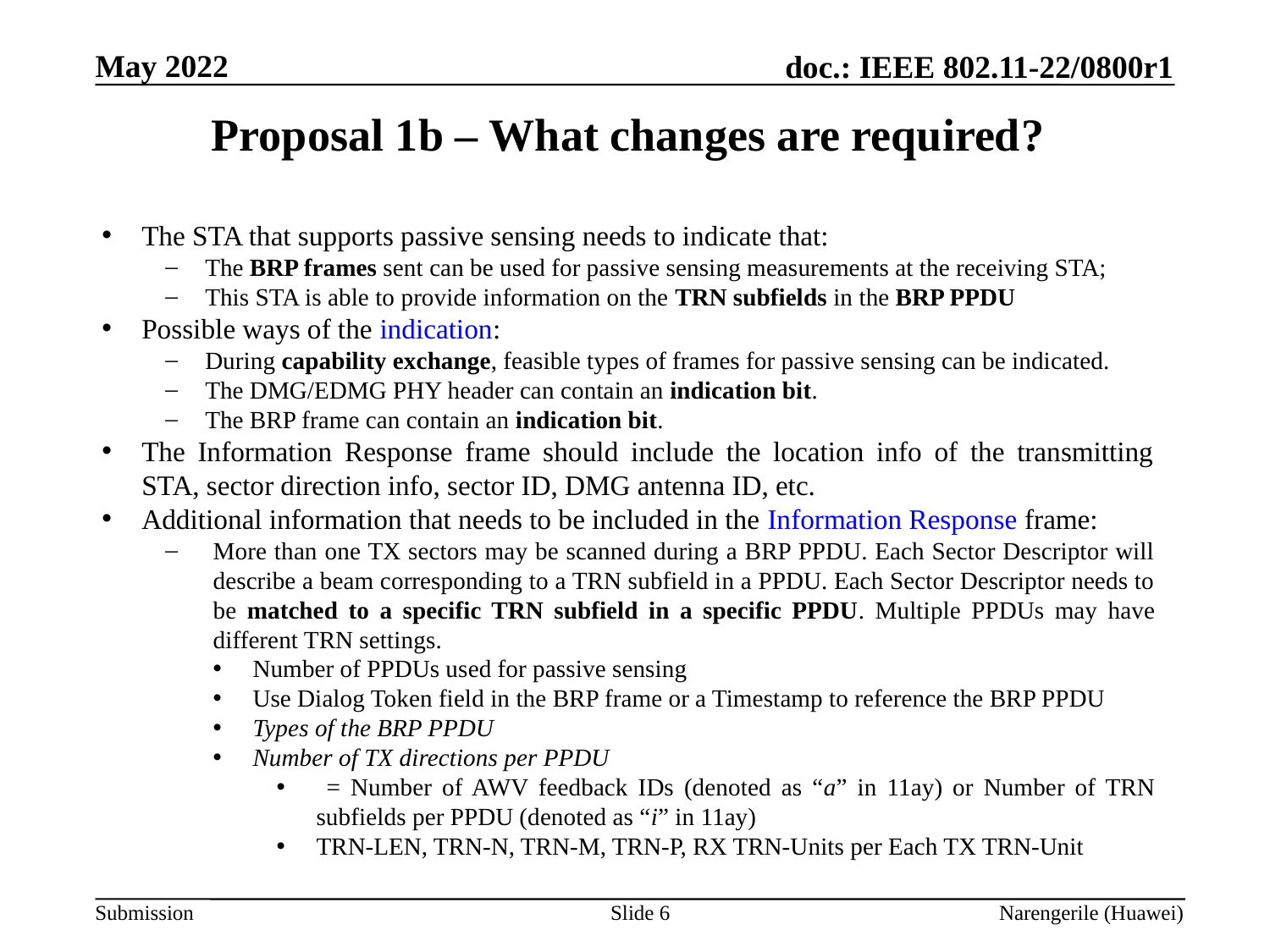

# Proposal 1b – What changes are required?
The STA that supports passive sensing needs to indicate that:
The BRP frames sent can be used for passive sensing measurements at the receiving STA;
This STA is able to provide information on the TRN subfields in the BRP PPDU
Possible ways of the indication:
During capability exchange, feasible types of frames for passive sensing can be indicated.
The DMG/EDMG PHY header can contain an indication bit.
The BRP frame can contain an indication bit.
The Information Response frame should include the location info of the transmitting STA, sector direction info, sector ID, DMG antenna ID, etc.
Additional information that needs to be included in the Information Response frame:
More than one TX sectors may be scanned during a BRP PPDU. Each Sector Descriptor will describe a beam corresponding to a TRN subfield in a PPDU. Each Sector Descriptor needs to be matched to a specific TRN subfield in a specific PPDU. Multiple PPDUs may have different TRN settings.
Number of PPDUs used for passive sensing
Use Dialog Token field in the BRP frame or a Timestamp to reference the BRP PPDU
Types of the BRP PPDU
Number of TX directions per PPDU
 = Number of AWV feedback IDs (denoted as “a” in 11ay) or Number of TRN subfields per PPDU (denoted as “i” in 11ay)
TRN-LEN, TRN-N, TRN-M, TRN-P, RX TRN-Units per Each TX TRN-Unit

Slide 6